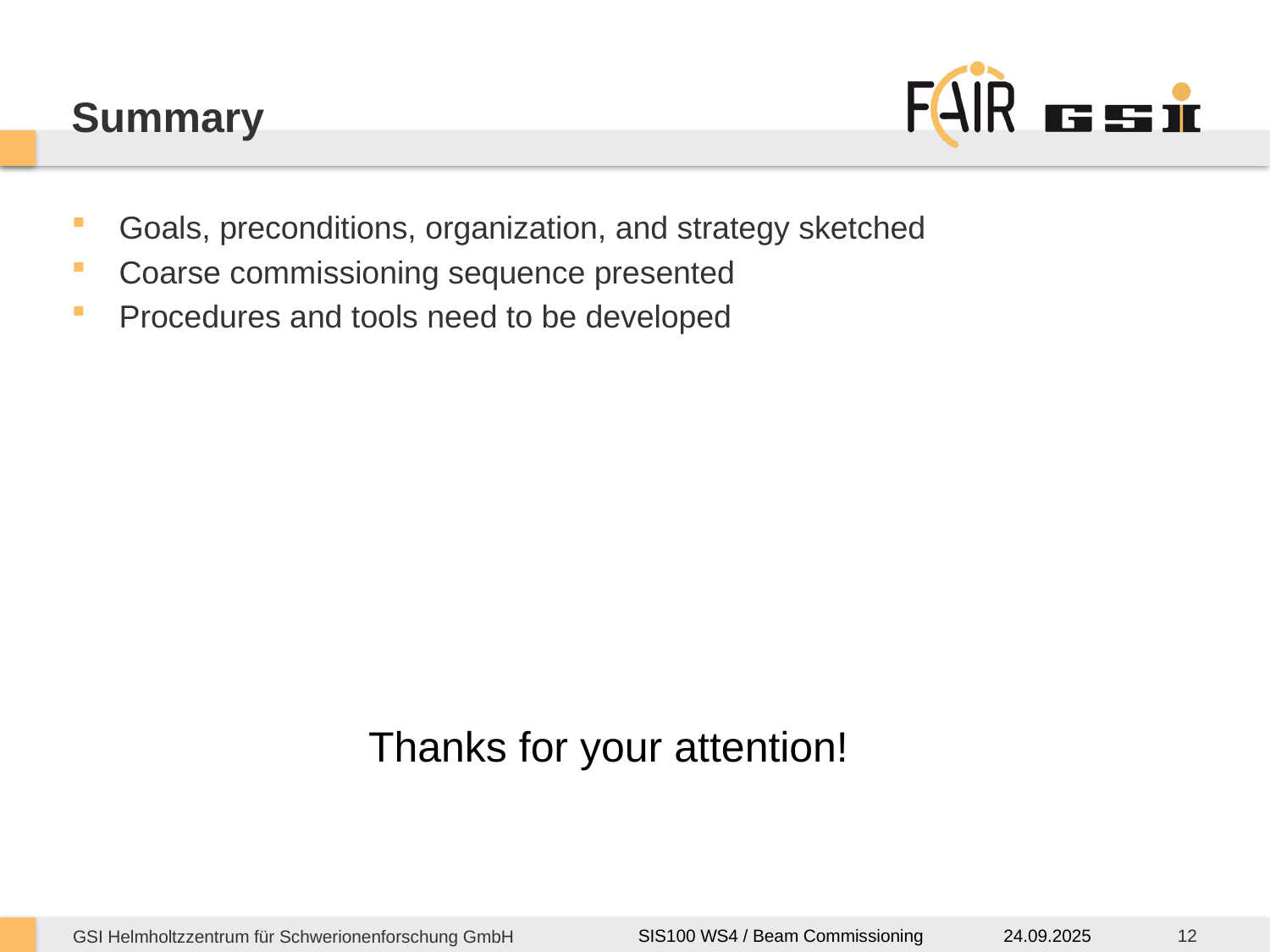

# Summary
Goals, preconditions, organization, and strategy sketched
Coarse commissioning sequence presented
Procedures and tools need to be developed
Thanks for your attention!
24.09.2025
12
SIS100 WS4 / Beam Commissioning